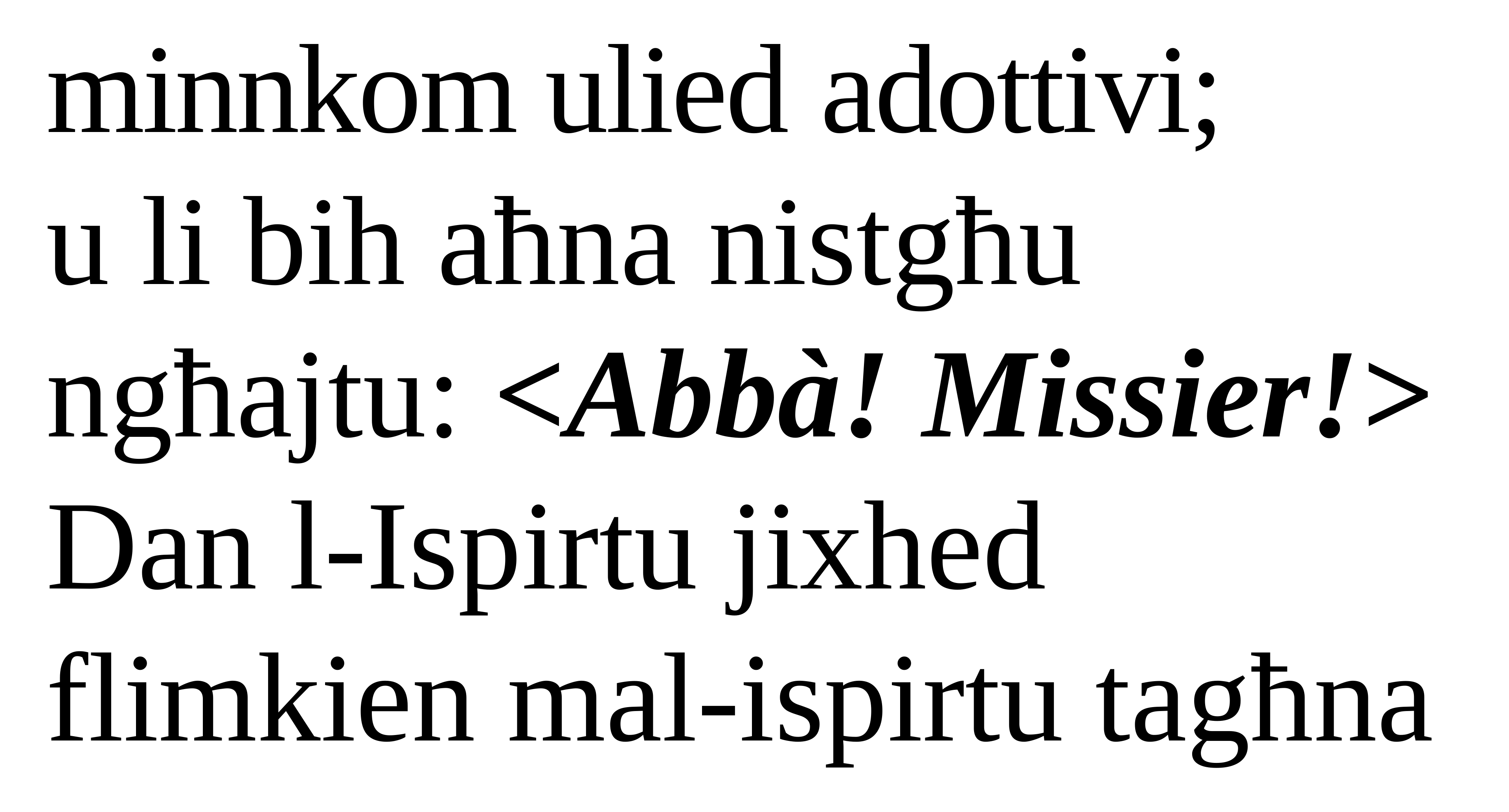

minnkom ulied adottivi;
u li bih aħna nistgħu ngħajtu: <Abbà! Missier!>
Dan l-Ispirtu jixhed flimkien mal-ispirtu tagħna